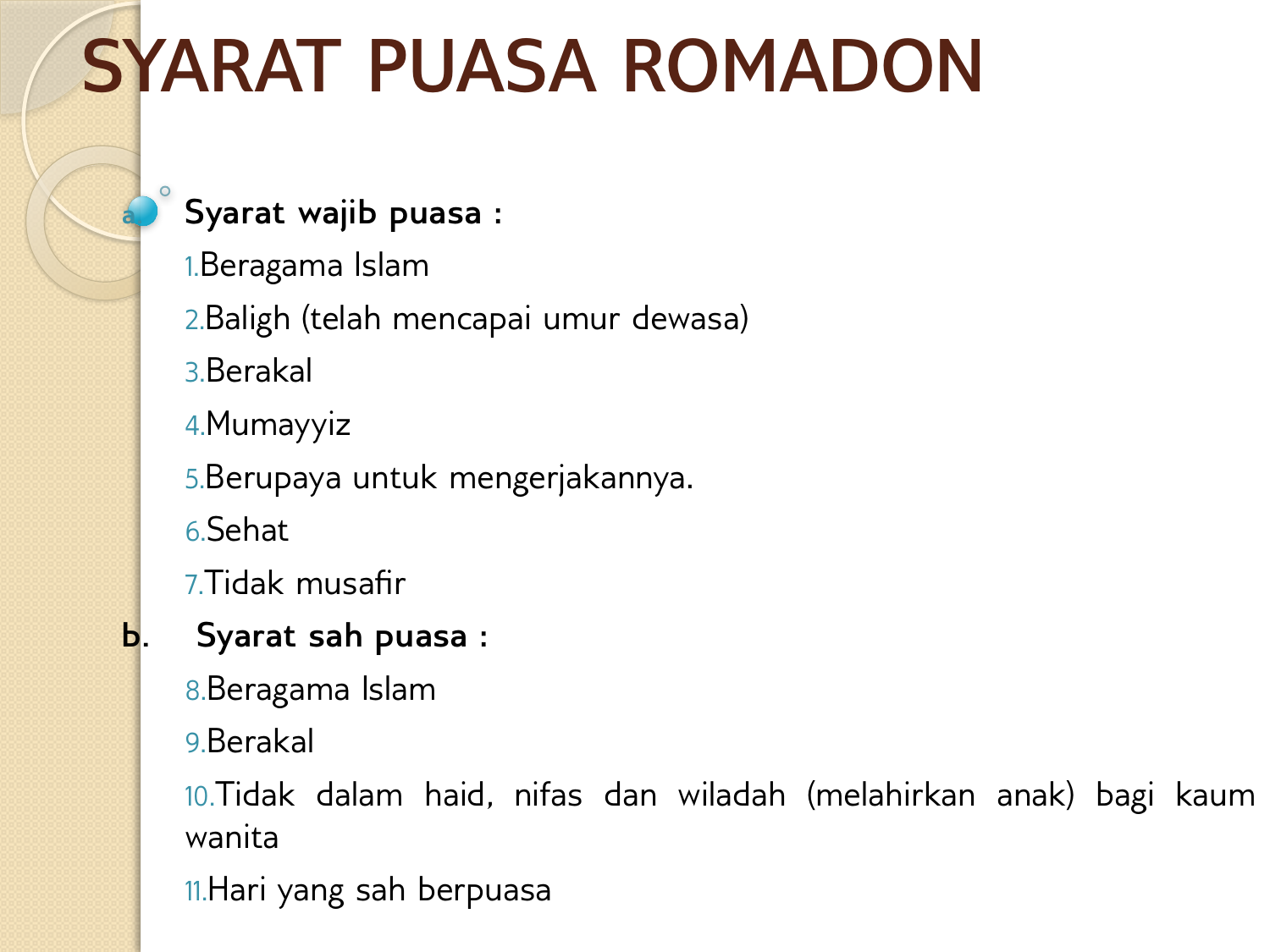

# SYARAT PUASA ROMADON
Syarat wajib puasa :
Beragama Islam
Baligh (telah mencapai umur dewasa)
Berakal
Mumayyiz
Berupaya untuk mengerjakannya.
Sehat
Tidak musafir
b.	 Syarat sah puasa :
Beragama Islam
Berakal
Tidak dalam haid, nifas dan wiladah (melahirkan anak) bagi kaum wanita
Hari yang sah berpuasa